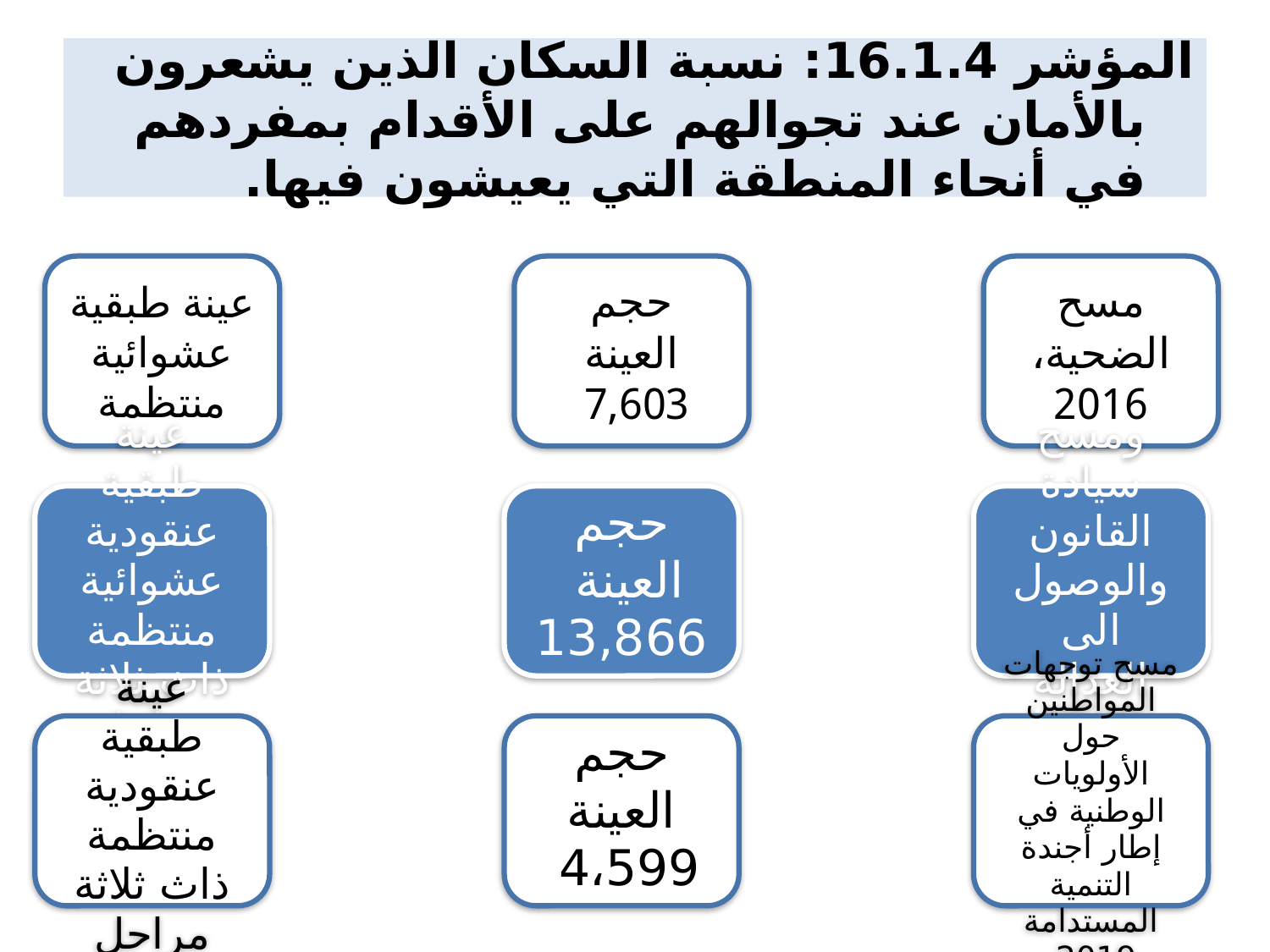

# المؤشر 16.1.4: نسبة السكان الذين يشعرون بالأمان عند تجوالهم على الأقدام بمفردهم في أنحاء المنطقة التي يعيشون فيها.
مسح الضحية، 2016
حجم العينة 7,603
عينة طبقية عشوائية منتظمة
حجم العينة  13,866
حجم العينة 4،599